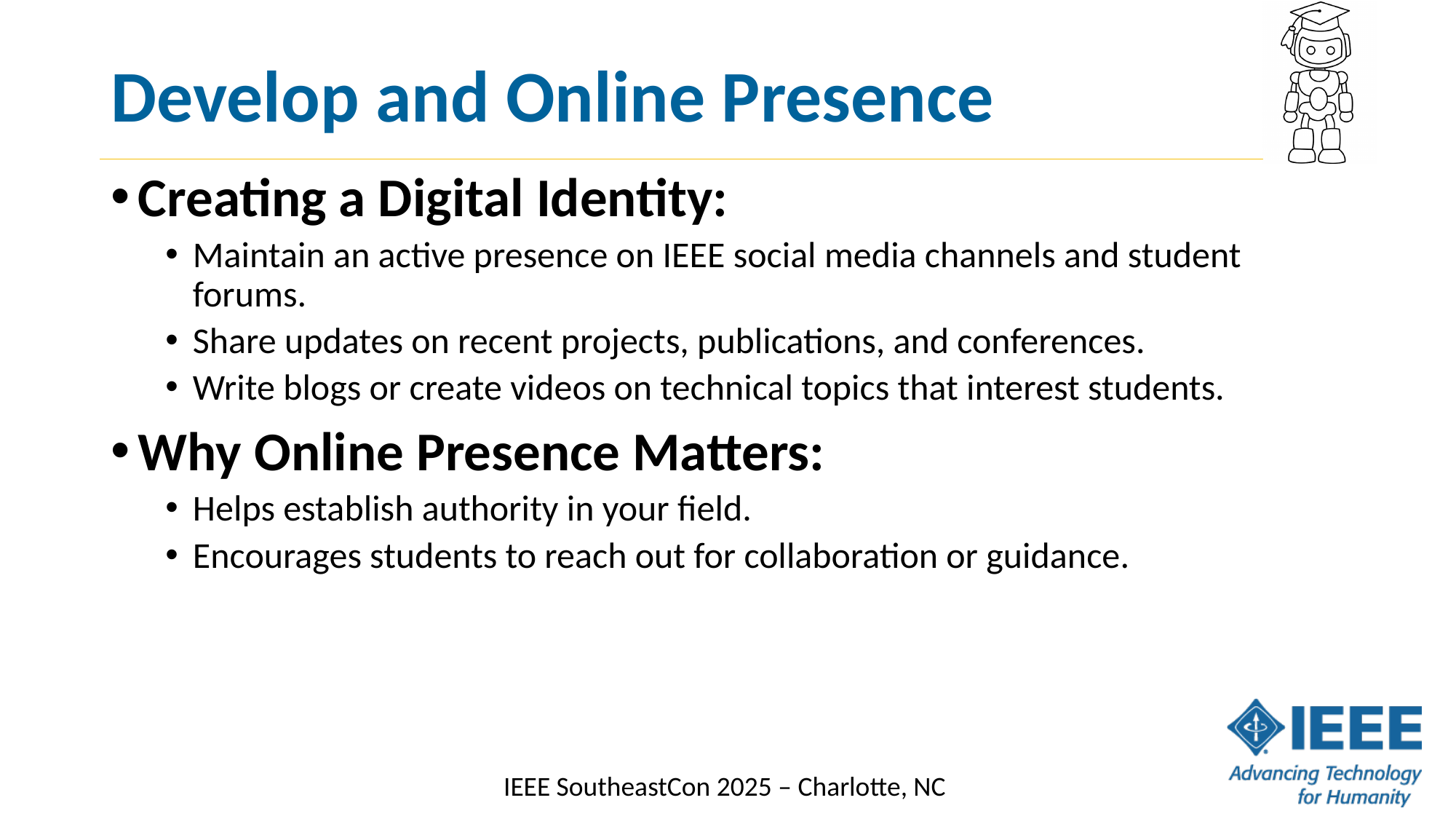

# Develop and Online Presence
Creating a Digital Identity:
Maintain an active presence on IEEE social media channels and student forums.
Share updates on recent projects, publications, and conferences.
Write blogs or create videos on technical topics that interest students.
Why Online Presence Matters:
Helps establish authority in your field.
Encourages students to reach out for collaboration or guidance.